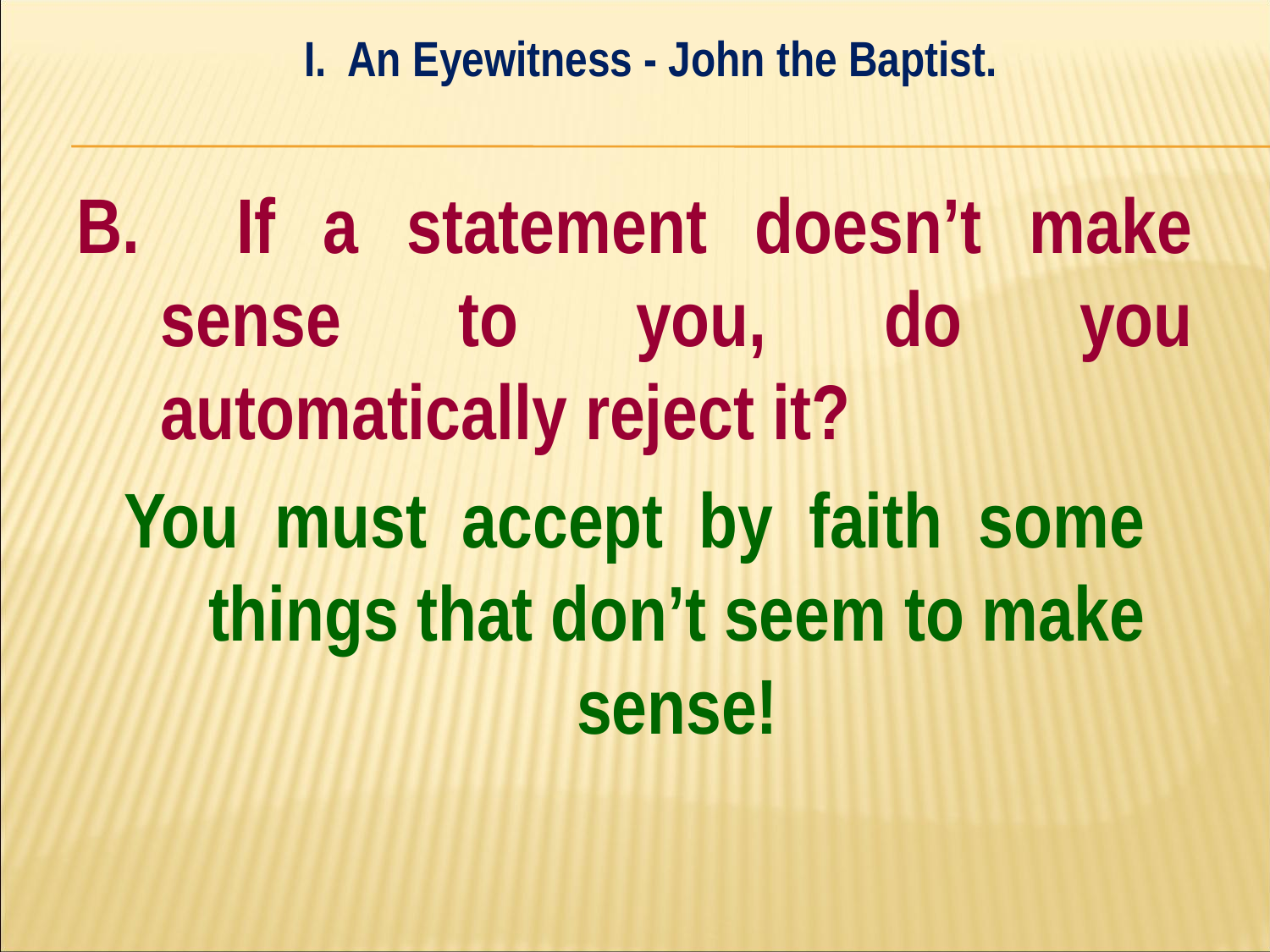

I.  An Eyewitness - John the Baptist.
#
B.  If a statement doesn’t make sense to you, do you automatically reject it?
You  must  accept  by  faith  some things that don’t seem to make sense!